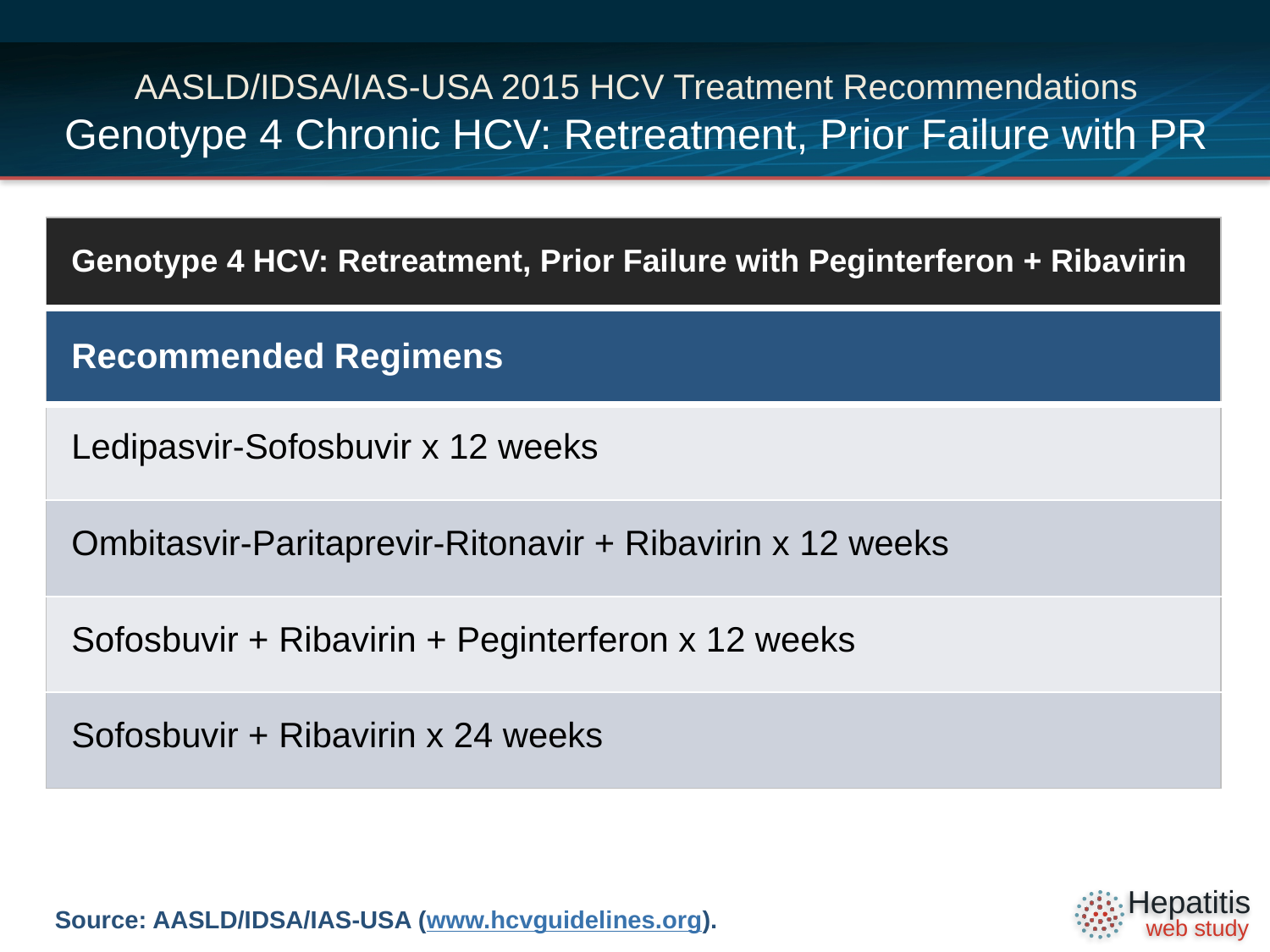

# AASLD/IDSA/IAS-USA 2015 HCV Treatment Recommendations Genotype 4 Chronic HCV: Retreatment, Prior Failure with PR
| Genotype 4 HCV: Retreatment, Prior Failure with Peginterferon + Ribavirin |
| --- |
| Recommended Regimens |
| Ledipasvir-Sofosbuvir x 12 weeks |
| Ombitasvir-Paritaprevir-Ritonavir + Ribavirin x 12 weeks |
| Sofosbuvir + Ribavirin + Peginterferon x 12 weeks |
| Sofosbuvir + Ribavirin x 24 weeks |
Source: AASLD/IDSA/IAS-USA (www.hcvguidelines.org).